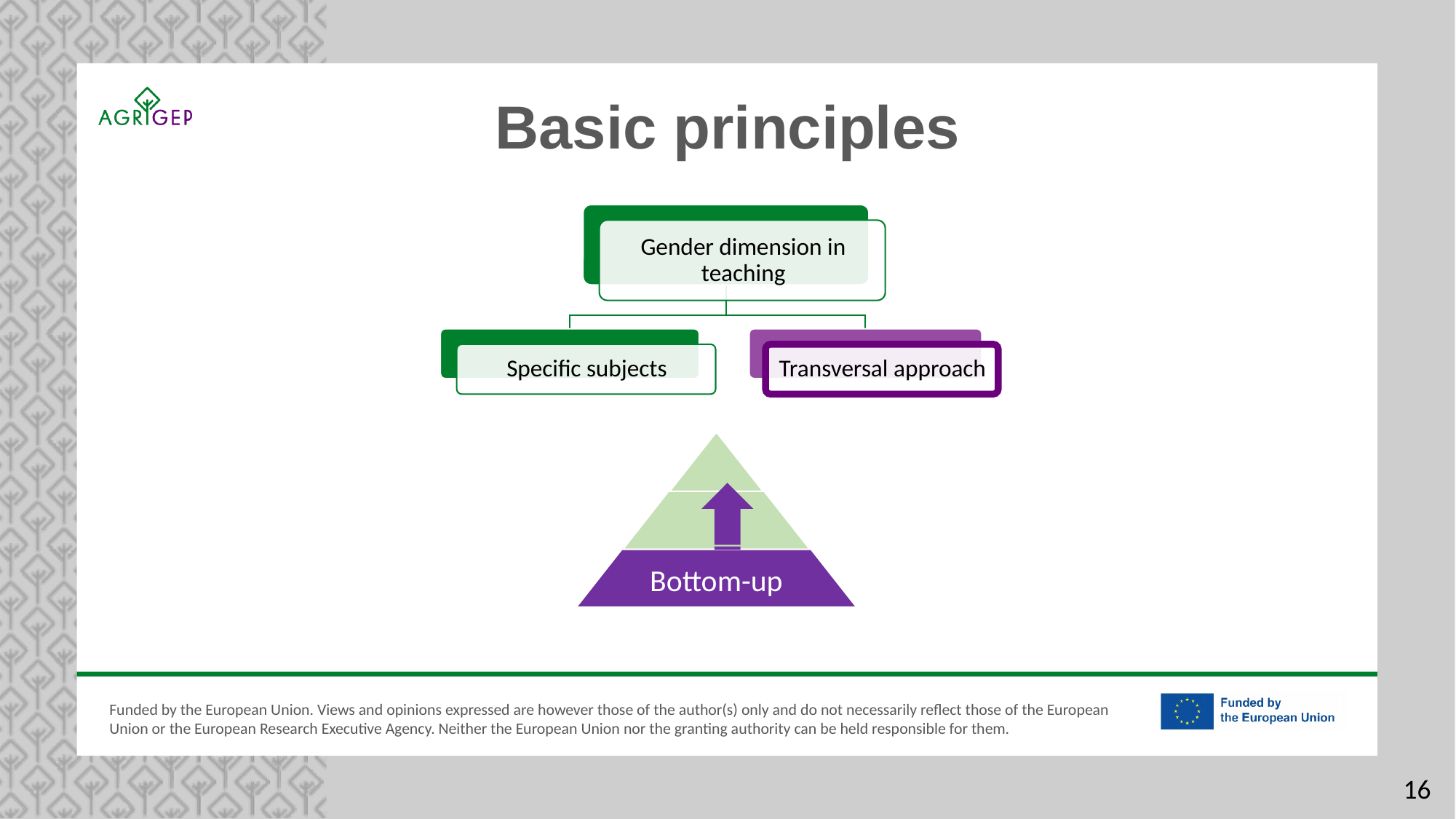

Basic principles
Gender dimension in teaching
Specific subjects
Transversal approach

Bottom-up